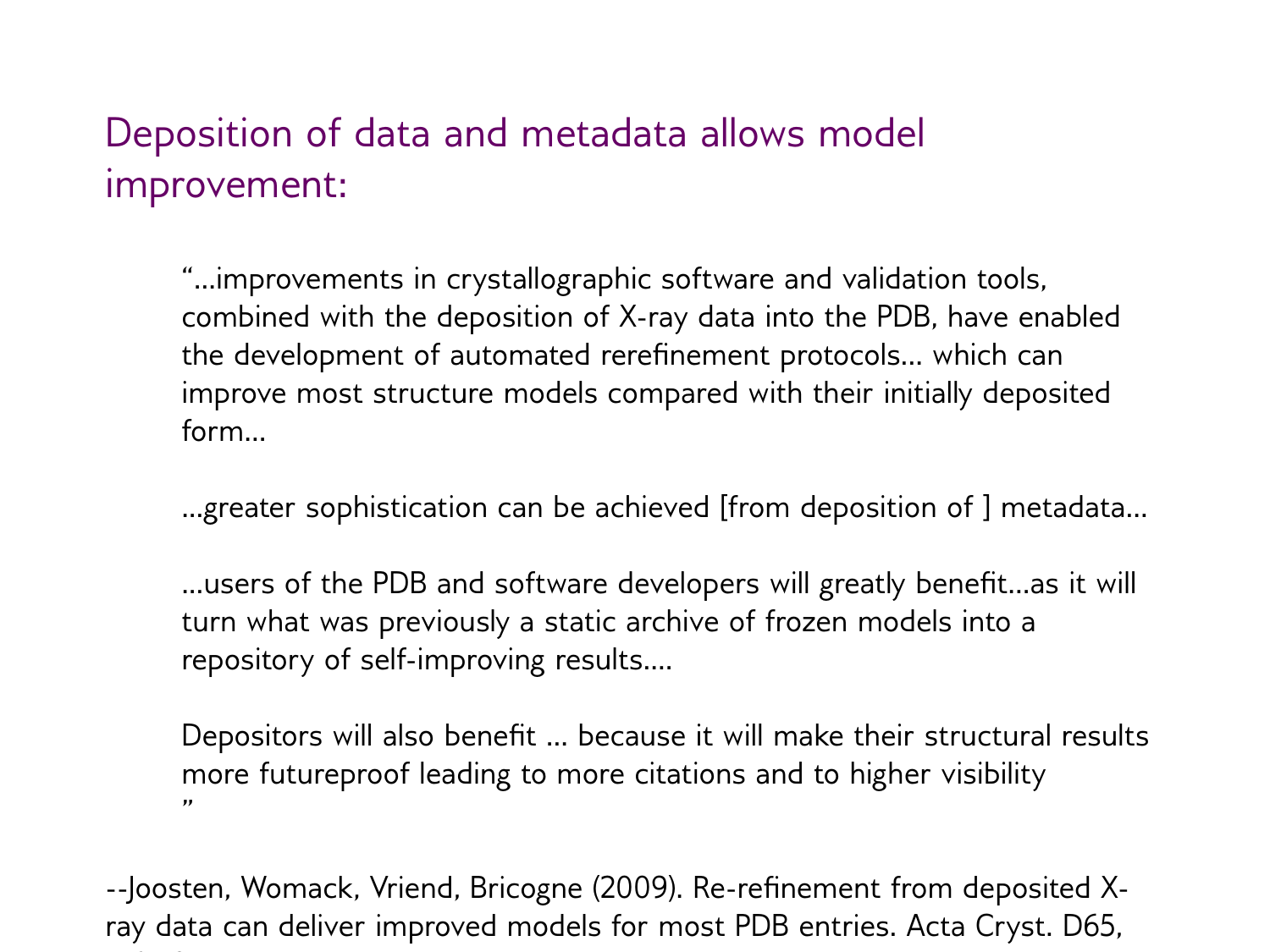

Deposition of data and metadata allows model improvement:

“...improvements in crystallographic software and validation tools, combined with the deposition of X-ray data into the PDB, have enabled the development of automated rerefinement protocols... which can improve most structure models compared with their initially deposited form...

...greater sophistication can be achieved [from deposition of ] metadata...

...users of the PDB and software developers will greatly benefit...as it will turn what was previously a static archive of frozen models into a repository of self-improving results....

Depositors will also benefit ... because it will make their structural results more futureproof leading to more citations and to higher visibility
”

--Joosten, Womack, Vriend, Bricogne (2009). Re-refinement from deposited X-ray data can deliver improved models for most PDB entries. Acta Cryst. D65, 176–185.